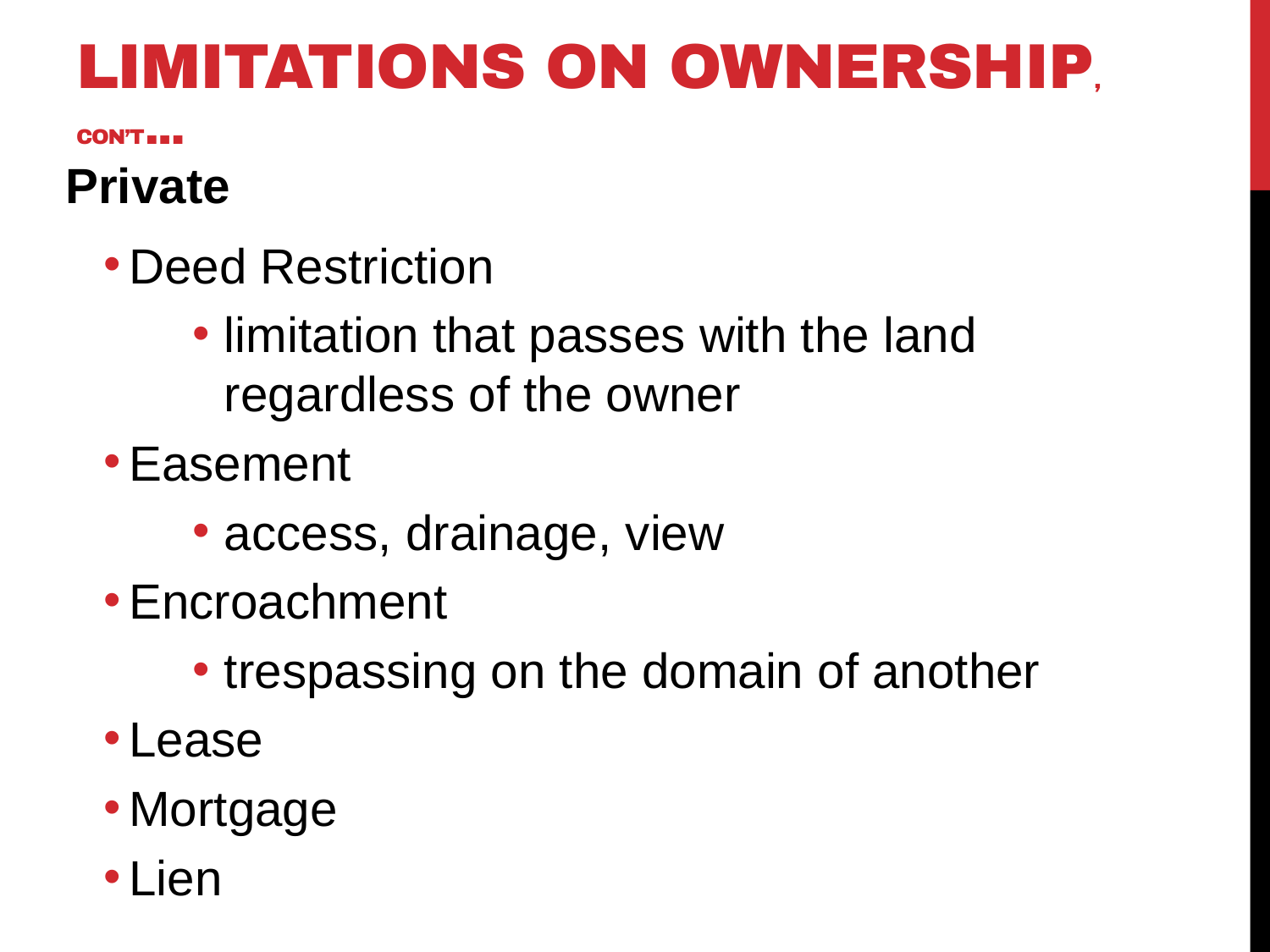

# Limitations on Ownership, con’t...
Private
Deed Restriction
limitation that passes with the land regardless of the owner
Easement
access, drainage, view
Encroachment
trespassing on the domain of another
Lease
Mortgage
Lien
12